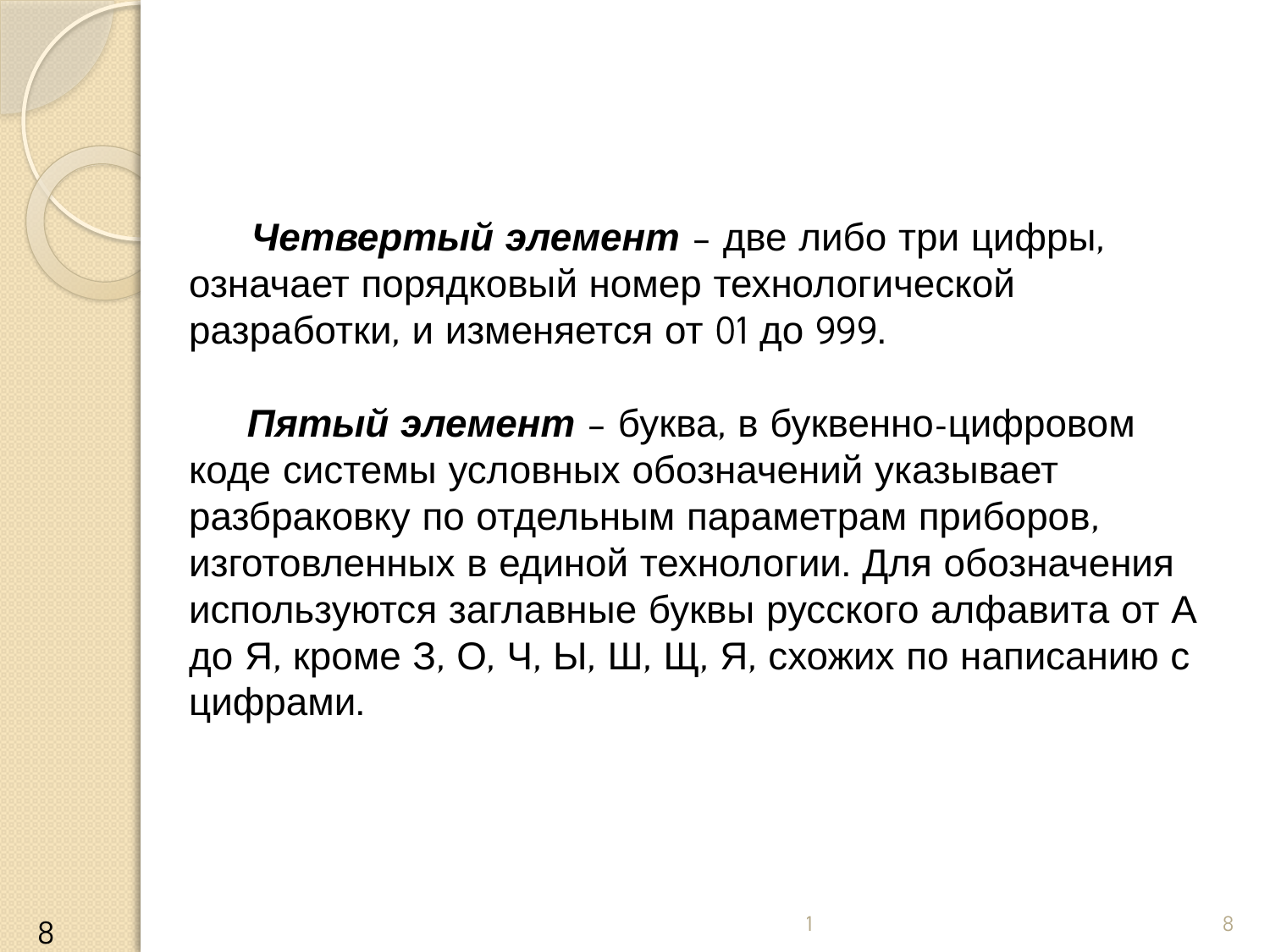

Четвертый элемент – две либо три цифры, означает порядковый номер технологической разработки, и изменяется от 01 до 999. 
     Пятый элемент – буква, в буквенно-цифровом коде системы условных обозначений указывает разбраковку по отдельным параметрам приборов, изготовленных в единой технологии. Для обозначения используются заглавные буквы русского алфавита от А до Я, кроме З, О, Ч, Ы, Ш, Щ, Я, схожих по написанию с цифрами.
1
8
8